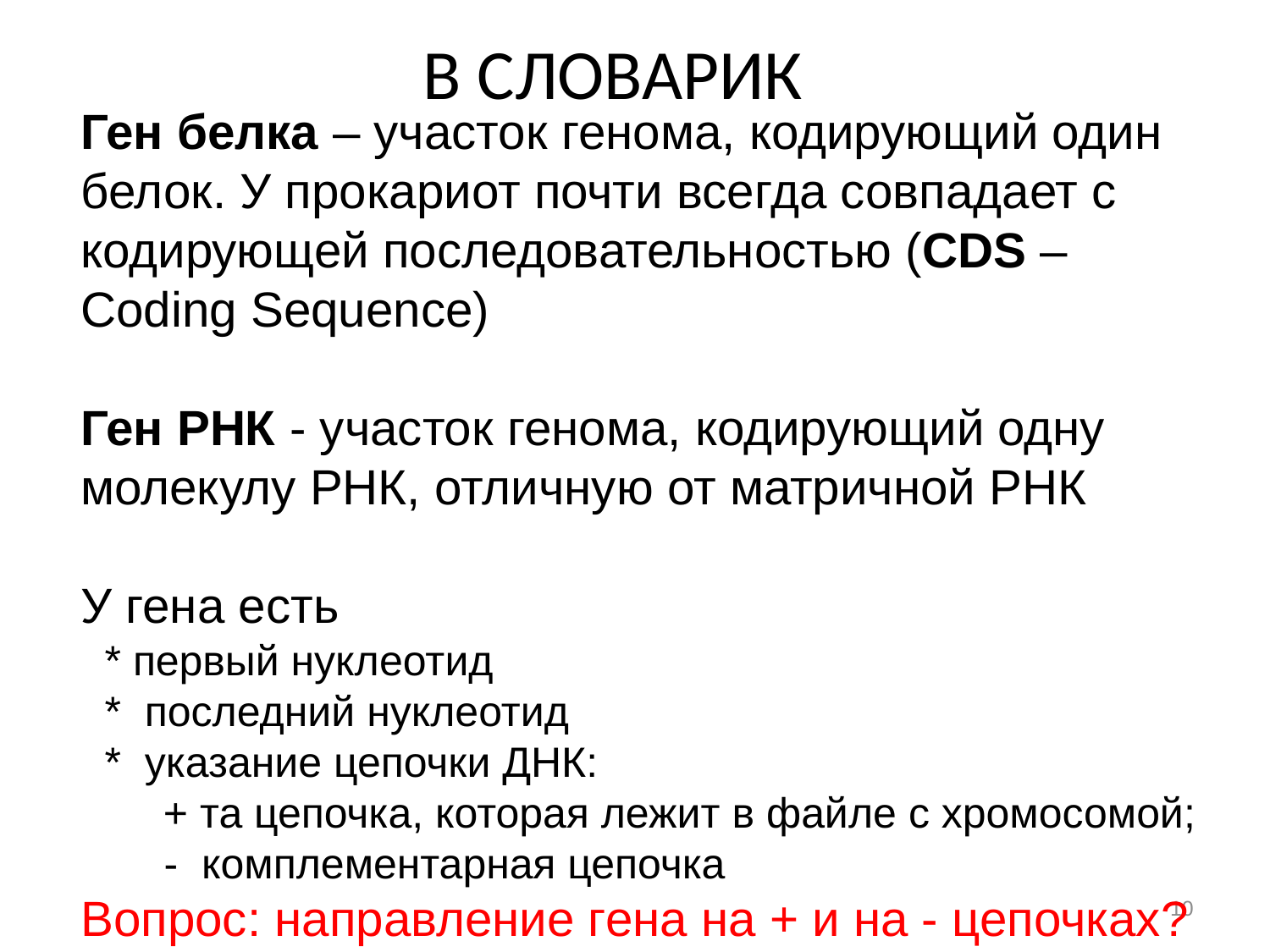

В словарик
Ген белка – участок генома, кодирующий один белок. У прокариот почти всегда совпадает с кодирующей последовательностью (CDS – Coding Sequence)

Ген РНК - участок генома, кодирующий одну молекулу РНК, отличную от матричной РНК

У гена есть
  * первый нуклеотид
  *  последний нуклеотид
  *  указание цепочки ДНК:
       + та цепочка, которая лежит в файле с хромосомой;
       -  комплементарная цепочка
Вопрос: направление гена на + и на - цепочках?
10